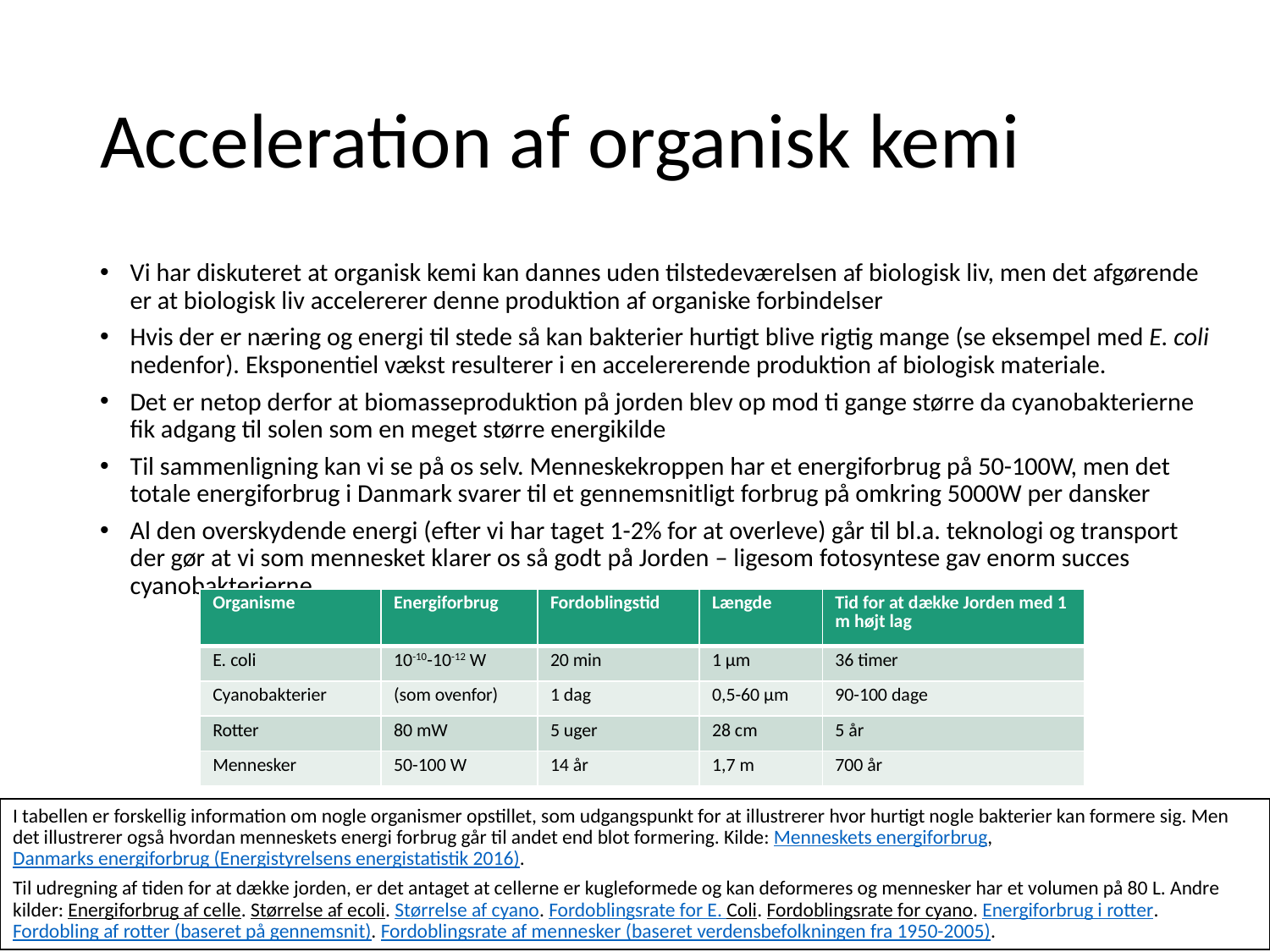

# Acceleration af organisk kemi

Vi har diskuteret at organisk kemi kan dannes uden tilstedeværelsen af biologisk liv, men det afgørende er at biologisk liv accelererer denne produktion af organiske forbindelser
Hvis der er næring og energi til stede så kan bakterier hurtigt blive rigtig mange (se eksempel med E. coli nedenfor). Eksponentiel vækst resulterer i en accelererende produktion af biologisk materiale.
Det er netop derfor at biomasseproduktion på jorden blev op mod ti gange større da cyanobakterierne fik adgang til solen som en meget større energikilde
Til sammenligning kan vi se på os selv. Menneskekroppen har et energiforbrug på 50-100W, men det totale energiforbrug i Danmark svarer til et gennemsnitligt forbrug på omkring 5000W per dansker
Al den overskydende energi (efter vi har taget 1-2% for at overleve) går til bl.a. teknologi og transport der gør at vi som mennesket klarer os så godt på Jorden – ligesom fotosyntese gav enorm succes cyanobakterierne.

| Organisme | Energiforbrug | Fordoblingstid | Længde | Tid for at dække Jorden med 1 m højt lag |
| --- | --- | --- | --- | --- |
| E. coli | 10-10-10-12 W | 20 min | 1 μm | 36 timer |
| Cyanobakterier | (som ovenfor) | 1 dag | 0,5-60 μm | 90-100 dage |
| Rotter | 80 mW | 5 uger | 28 cm | 5 år |
| Mennesker | 50-100 W | 14 år | 1,7 m | 700 år |
I tabellen er forskellig information om nogle organismer opstillet, som udgangspunkt for at illustrerer hvor hurtigt nogle bakterier kan formere sig. Men det illustrerer også hvordan menneskets energi forbrug går til andet end blot formering. Kilde: Menneskets energiforbrug, Danmarks energiforbrug (Energistyrelsens energistatistik 2016).
Til udregning af tiden for at dække jorden, er det antaget at cellerne er kugleformede og kan deformeres og mennesker har et volumen på 80 L. Andre kilder: Energiforbrug af celle. Størrelse af ecoli. Størrelse af cyano. Fordoblingsrate for E. Coli. Fordoblingsrate for cyano. Energiforbrug i rotter. Fordobling af rotter (baseret på gennemsnit). Fordoblingsrate af mennesker (baseret verdensbefolkningen fra 1950-2005).